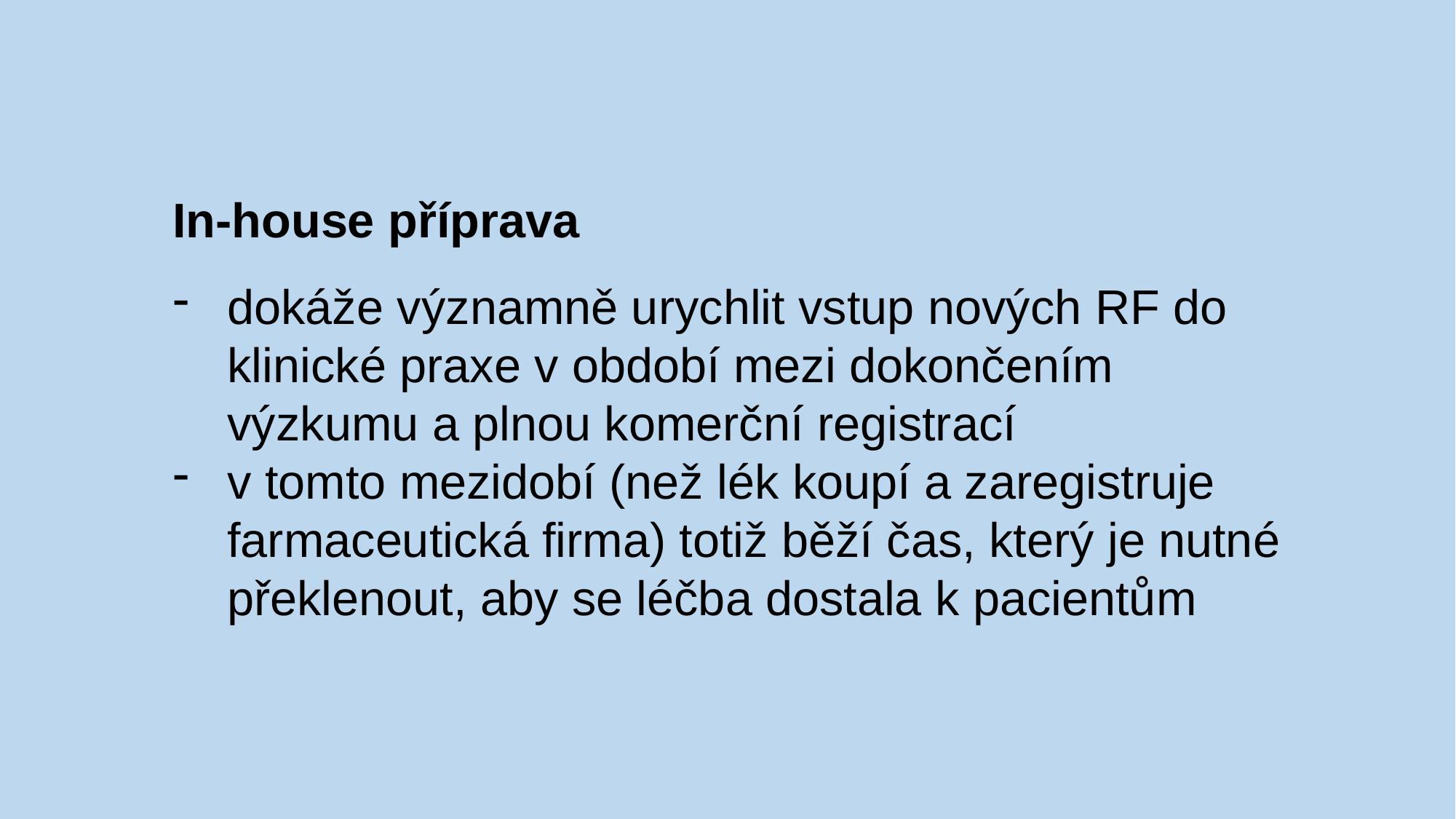

In-house příprava

dokáže významně urychlit vstup nových RF do klinické praxe v období mezi dokončením výzkumu a plnou komerční registrací
v tomto mezidobí (než lék koupí a zaregistruje farmaceutická firma) totiž běží čas, který je nutné překlenout, aby se léčba dostala k pacientům